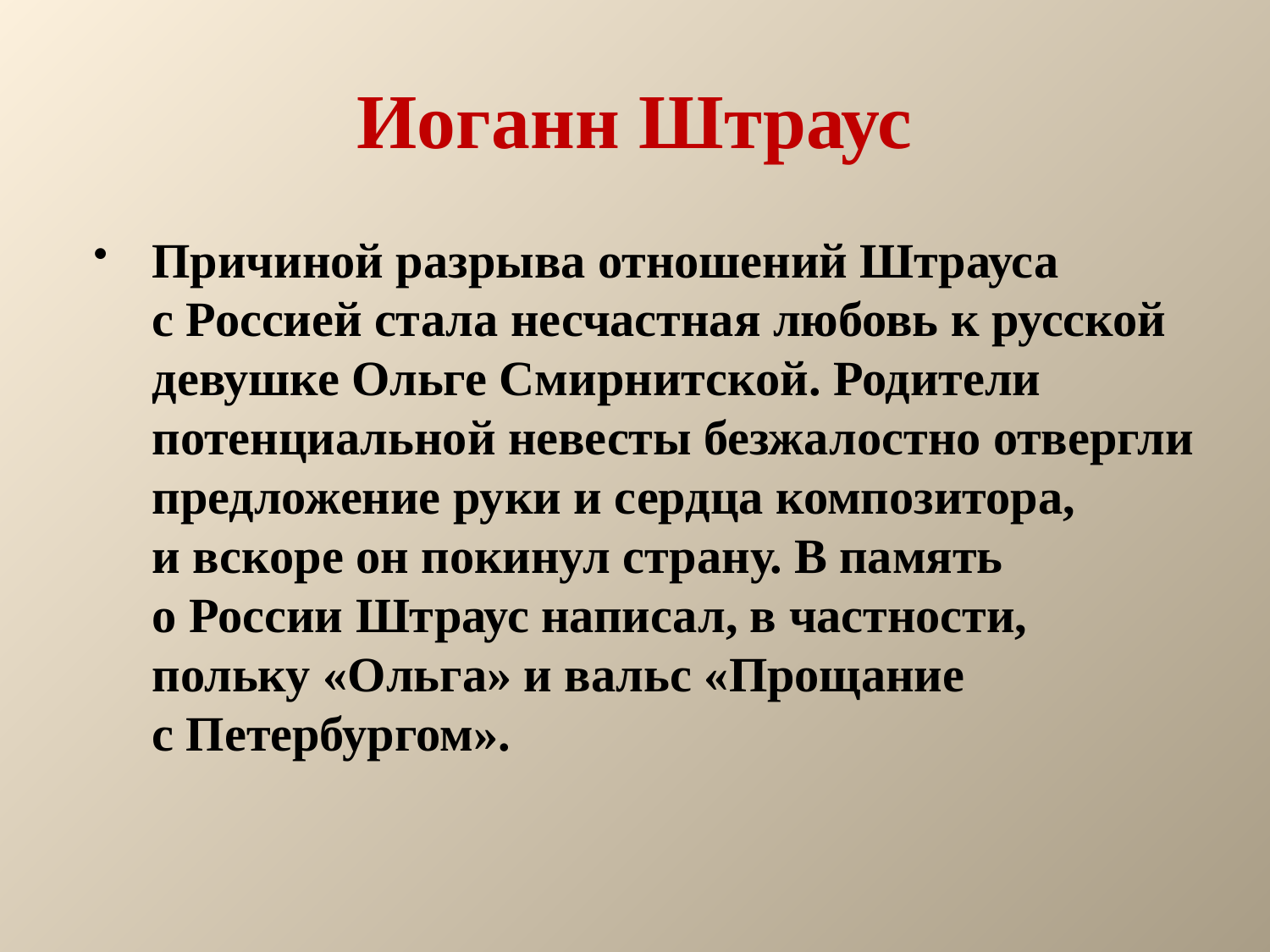

# Иоганн Штраус
Причиной разрыва отношений Штрауса с Россией стала несчастная любовь к русской девушке Ольге Смирнитской. Родители потенциальной невесты безжалостно отвергли предложение руки и сердца композитора, и вскоре он покинул страну. В память о России Штраус написал, в частности, польку «Ольга» и вальс «Прощание с Петербургом».